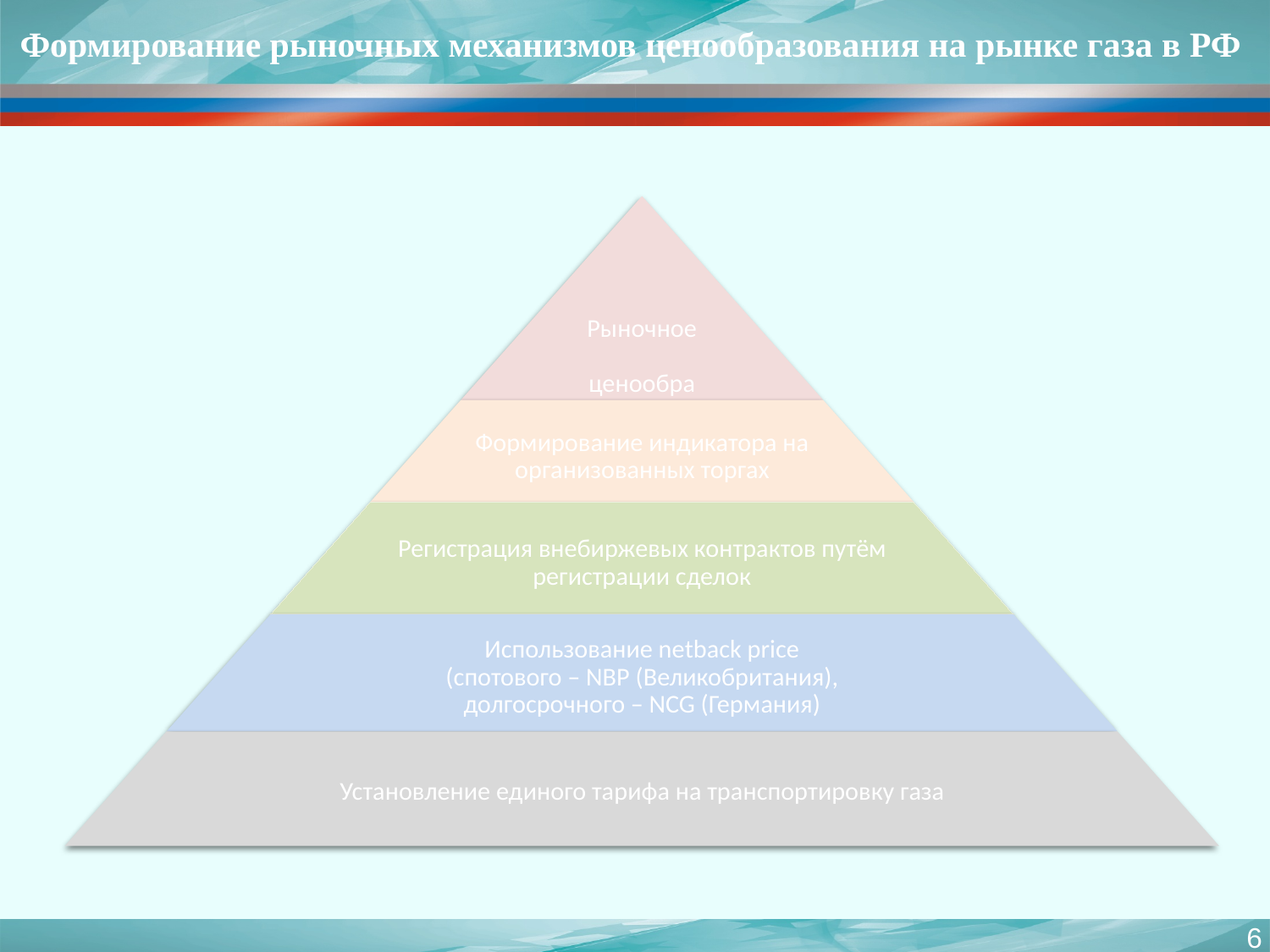

# Формирование рыночных механизмов ценообразования на рынке газа в РФ

Рыночное
 ценообразование
Формирование индикатора на организованных торгах
Регистрация внебиржевых контрактов путём регистрации сделок
Использование netback price
 (спотового – NBP (Великобритания),
долгосрочного – NCG (Германия)
Установление единого тарифа на транспортировку газа
6